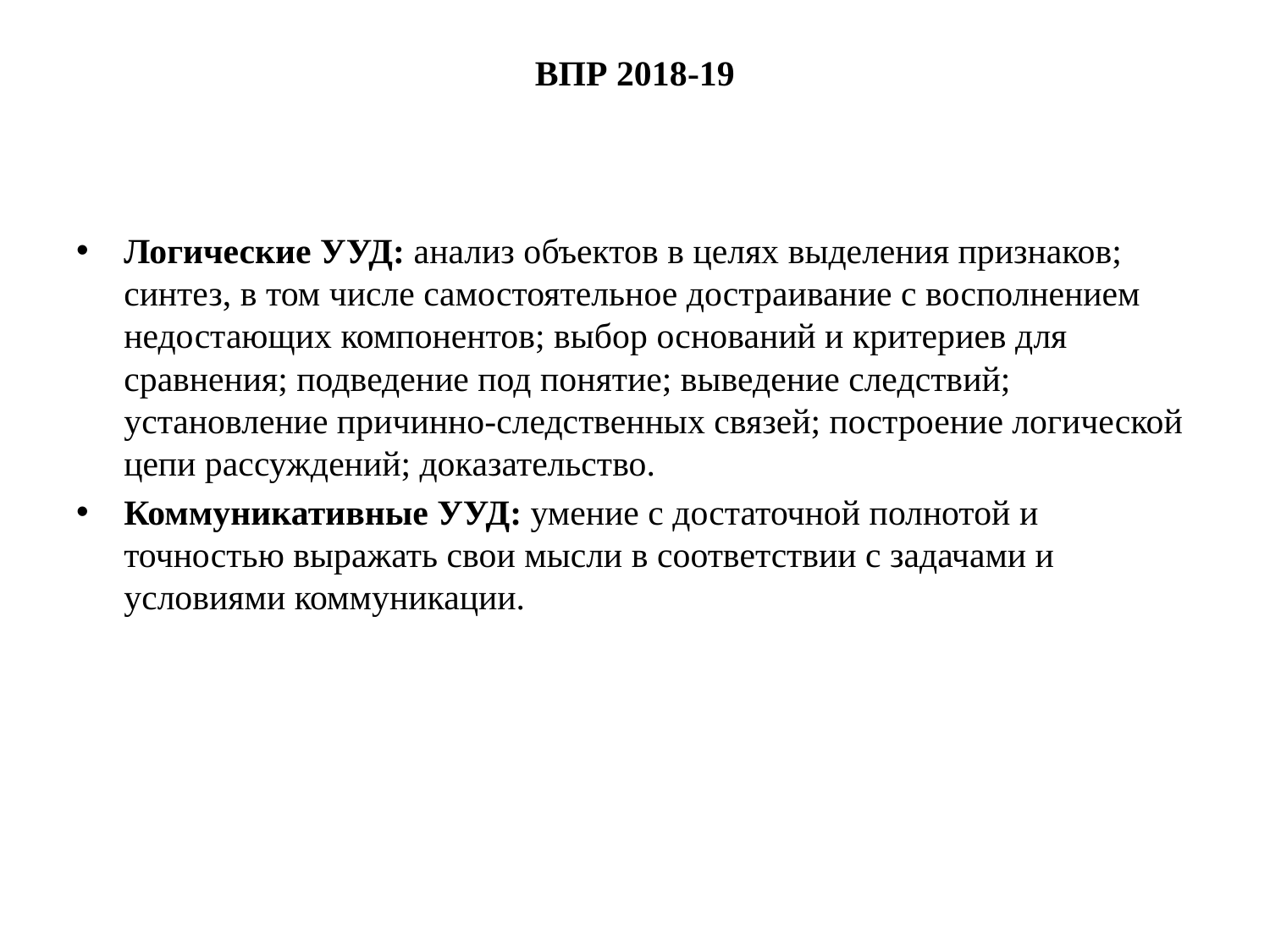

# ВПР 2018-19
Логические УУД: анализ объектов в целях выделения признаков; синтез, в том числе самостоятельное достраивание с восполнением недостающих компонентов; выбор оснований и критериев для сравнения; подведение под понятие; выведение следствий; установление причинно-следственных связей; построение логической цепи рассуждений; доказательство.
Коммуникативные УУД: умение с достаточной полнотой и точностью выражать свои мысли в соответствии с задачами и условиями коммуникации.